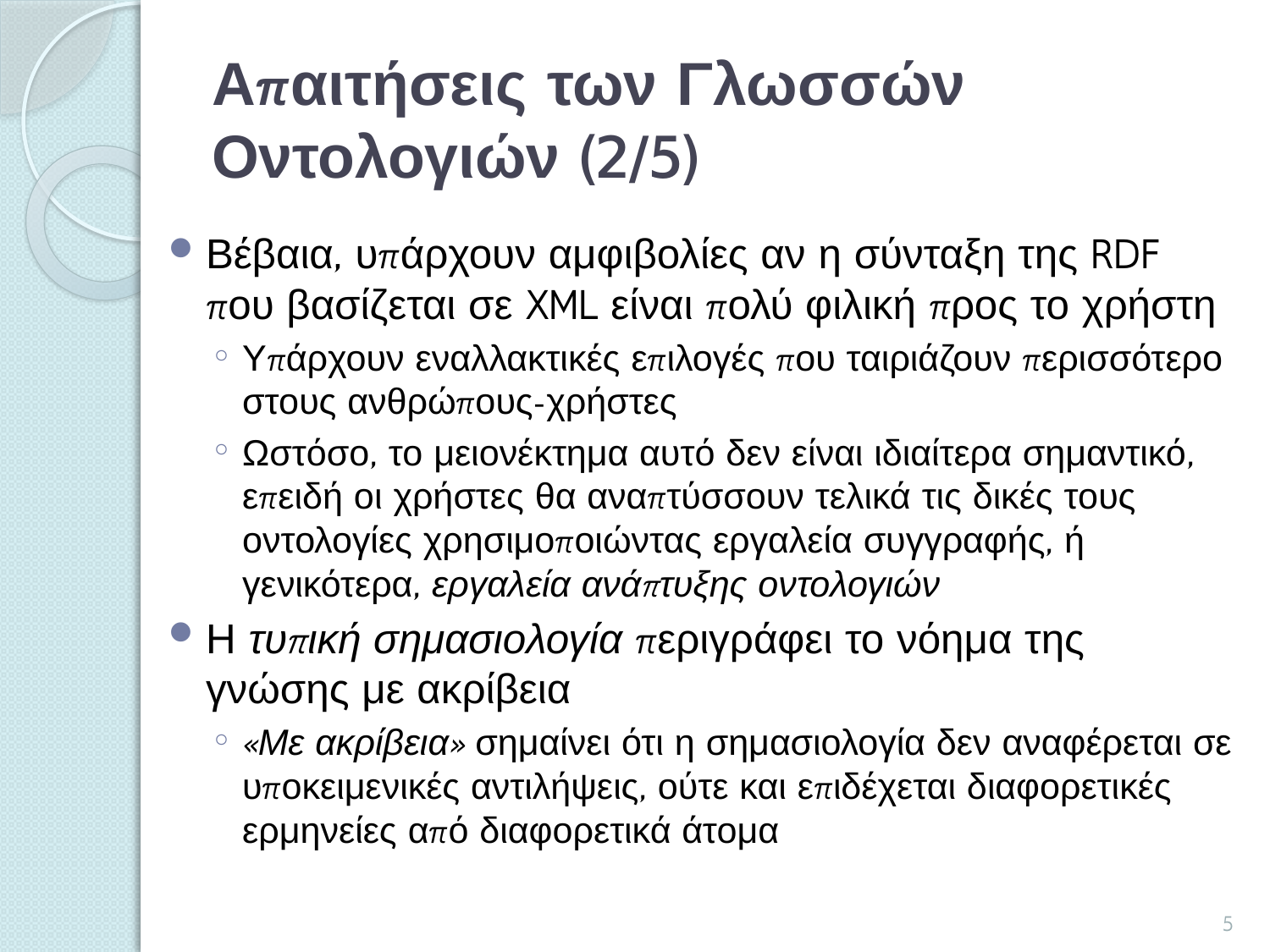

# Απαιτήσεις των Γλωσσών Οντολογιών (2/5)
Βέβαια, υπάρχουν αμφιβολίες αν η σύνταξη της RDF που βασίζεται σε XML είναι πολύ φιλική προς το χρήστη
Υπάρχουν εναλλακτικές επιλογές που ταιριάζουν περισσότερο στους ανθρώπους-χρήστες
Ωστόσο, το μειονέκτημα αυτό δεν είναι ιδιαίτερα σημαντικό, επειδή οι χρήστες θα αναπτύσσουν τελικά τις δικές τους οντολογίες χρησιμοποιώντας εργαλεία συγγραφής, ή γενικότερα, εργαλεία ανάπτυξης οντολογιών
Η τυπική σημασιολογία περιγράφει το νόημα της γνώσης με ακρίβεια
«Με ακρίβεια» σημαίνει ότι η σημασιολογία δεν αναφέρεται σε υποκειμενικές αντιλήψεις, ούτε και επιδέχεται διαφορετικές ερμηνείες από διαφορετικά άτομα
5